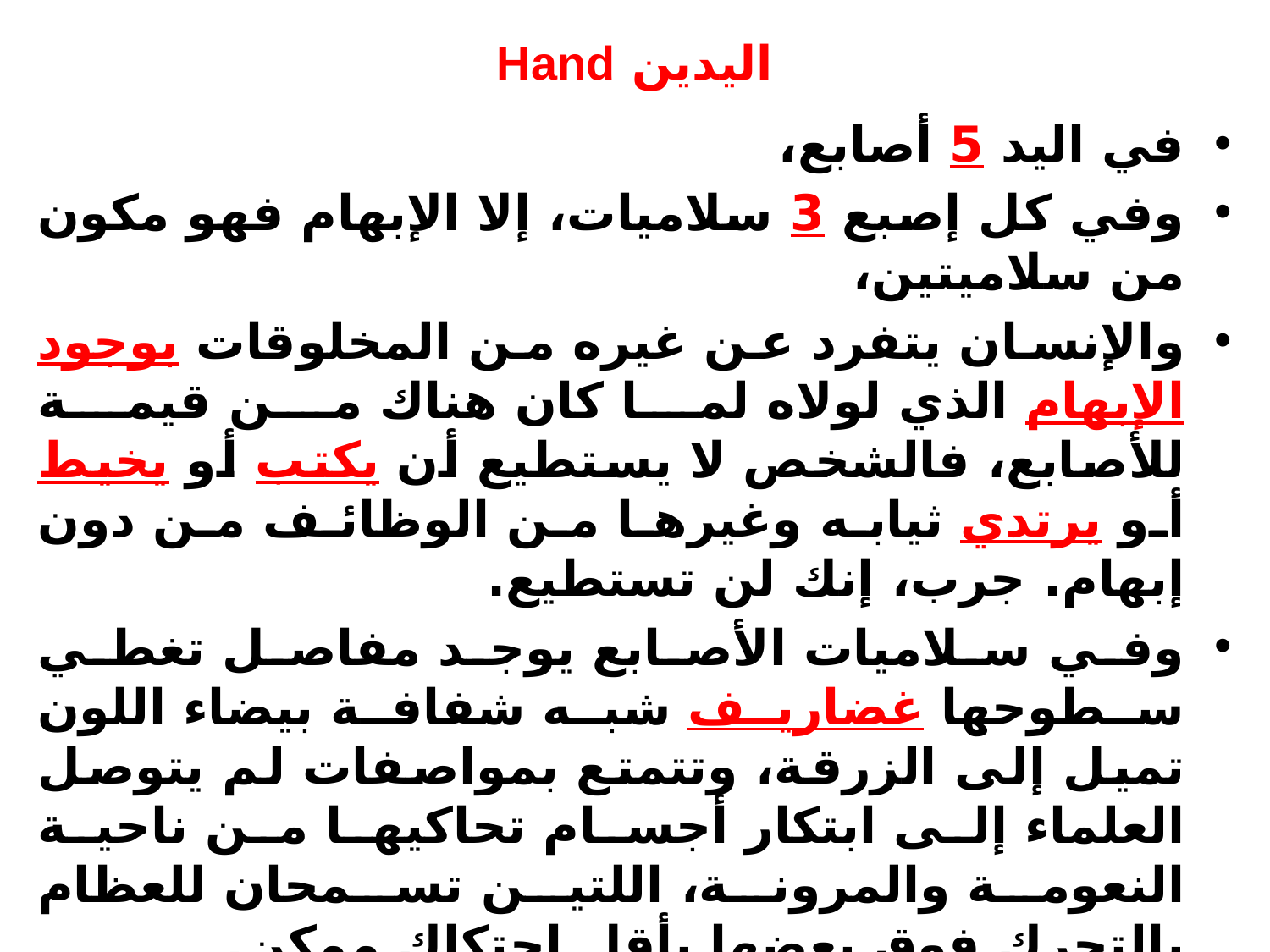

# اليدين Hand
في اليد 5 أصابع،
وفي كل إصبع 3 سلاميات، إلا الإبهام فهو مكون من سلاميتين،
والإنسان يتفرد عن غيره من المخلوقات بوجود الإبهام الذي لولاه لما كان هناك من قيمة للأصابع، فالشخص لا يستطيع أن يكتب أو يخيط أو يرتدي ثيابه وغيرها من الوظائف من دون إبهام. جرب، إنك لن تستطيع.
وفي سلاميات الأصابع يوجد مفاصل تغطي سطوحها غضاريف شبه شفافة بيضاء اللون تميل إلى الزرقة، وتتمتع بمواصفات لم يتوصل العلماء إلى ابتكار أجسام تحاكيها من ناحية النعومة والمرونة، اللتين تسمحان للعظام بالتحرك فوق بعضها بأقل احتكاك ممكن.
إن أصابع اليدين هي من أكثر المناطق تعرضاً للآلام والالتهابات بسبب اعتمادنا عليها كثيراً في إنجاز المهام الحياتية، وهناك أمراض كثيرة تحد أو تعطل من وظيفة مفاصل الأصابع، خصوصاً حركتها.